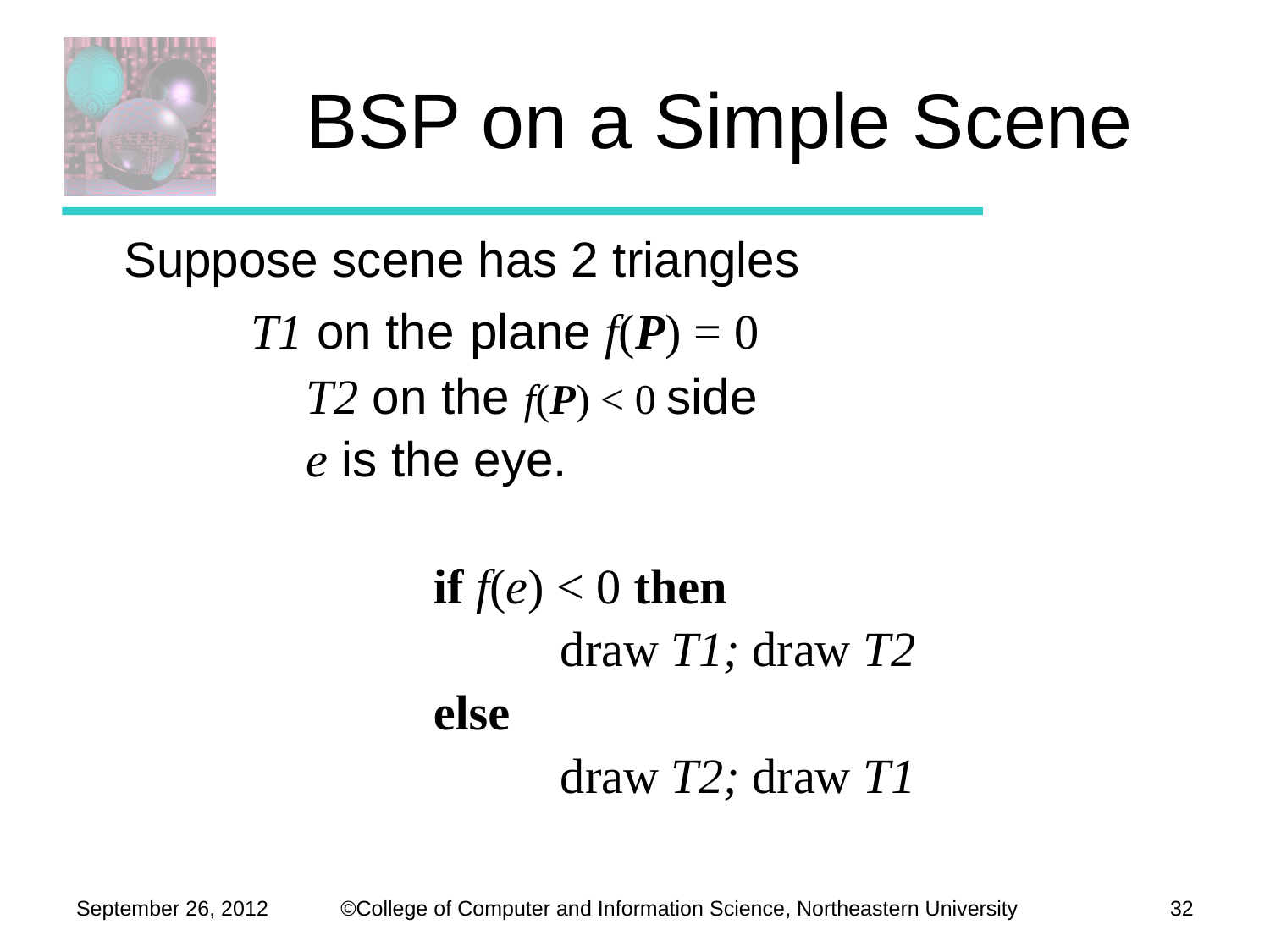

# BSP on a Simple Scene
	Suppose scene has 2 triangles
		T1 on the plane f(P) = 0
 	 	T2 on the f(P) < 0 side
 		e is the eye.

			if f(e) < 0 then
				draw T1; draw T2
	 		else
				draw T2; draw T1
September 26, 2012
32